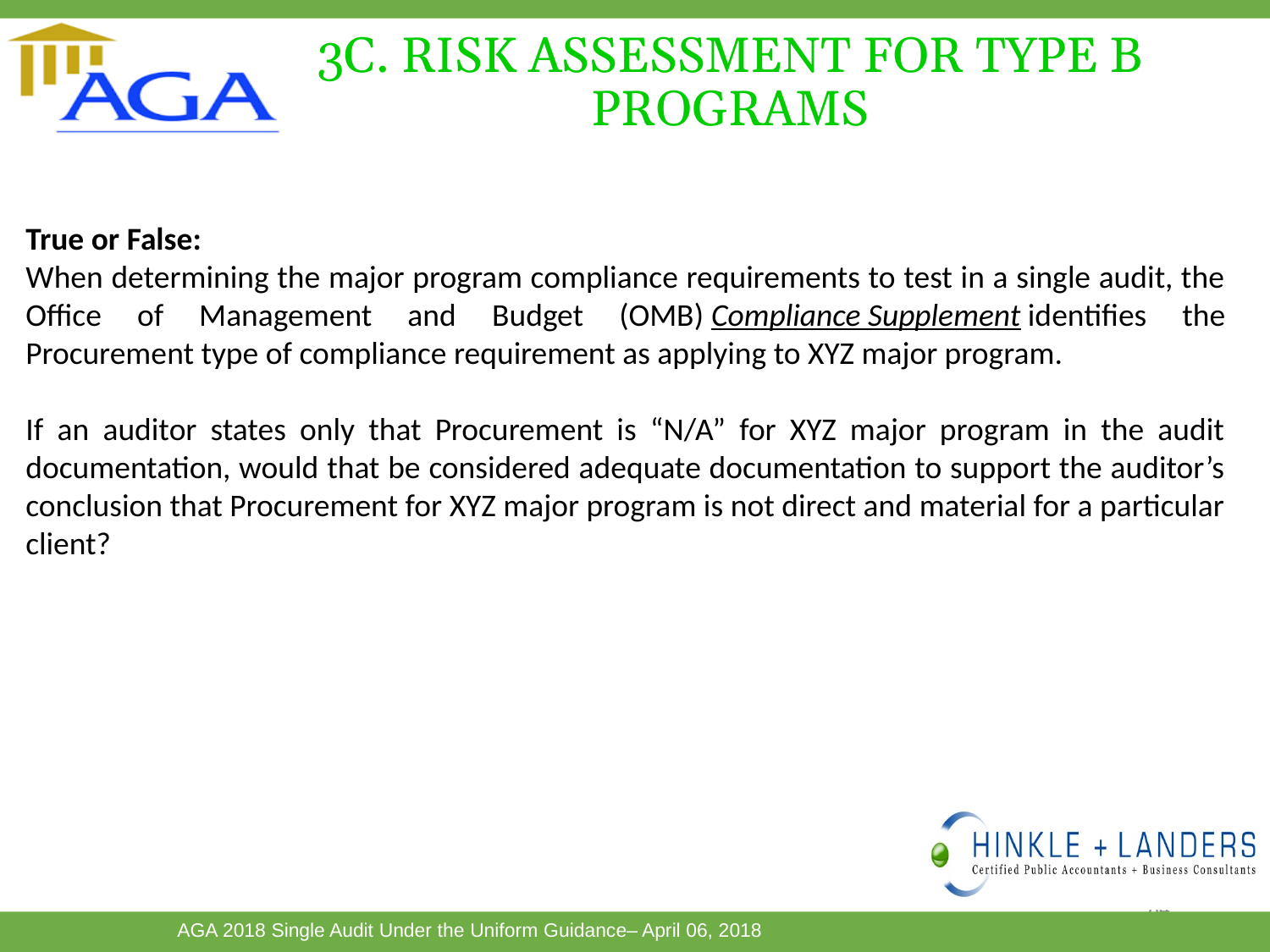

# 3C. RISK ASSESSMENT FOR TYPE B PROGRAMS
True or False:
When determining the major program compliance requirements to test in a single audit, the Office of Management and Budget (OMB) Compliance Supplement identifies the Procurement type of compliance requirement as applying to XYZ major program.

If an auditor states only that Procurement is “N/A” for XYZ major program in the audit documentation, would that be considered adequate documentation to support the auditor’s conclusion that Procurement for XYZ major program is not direct and material for a particular client?

84
This Photo by Unknown Author is licensed under CC BY-SA